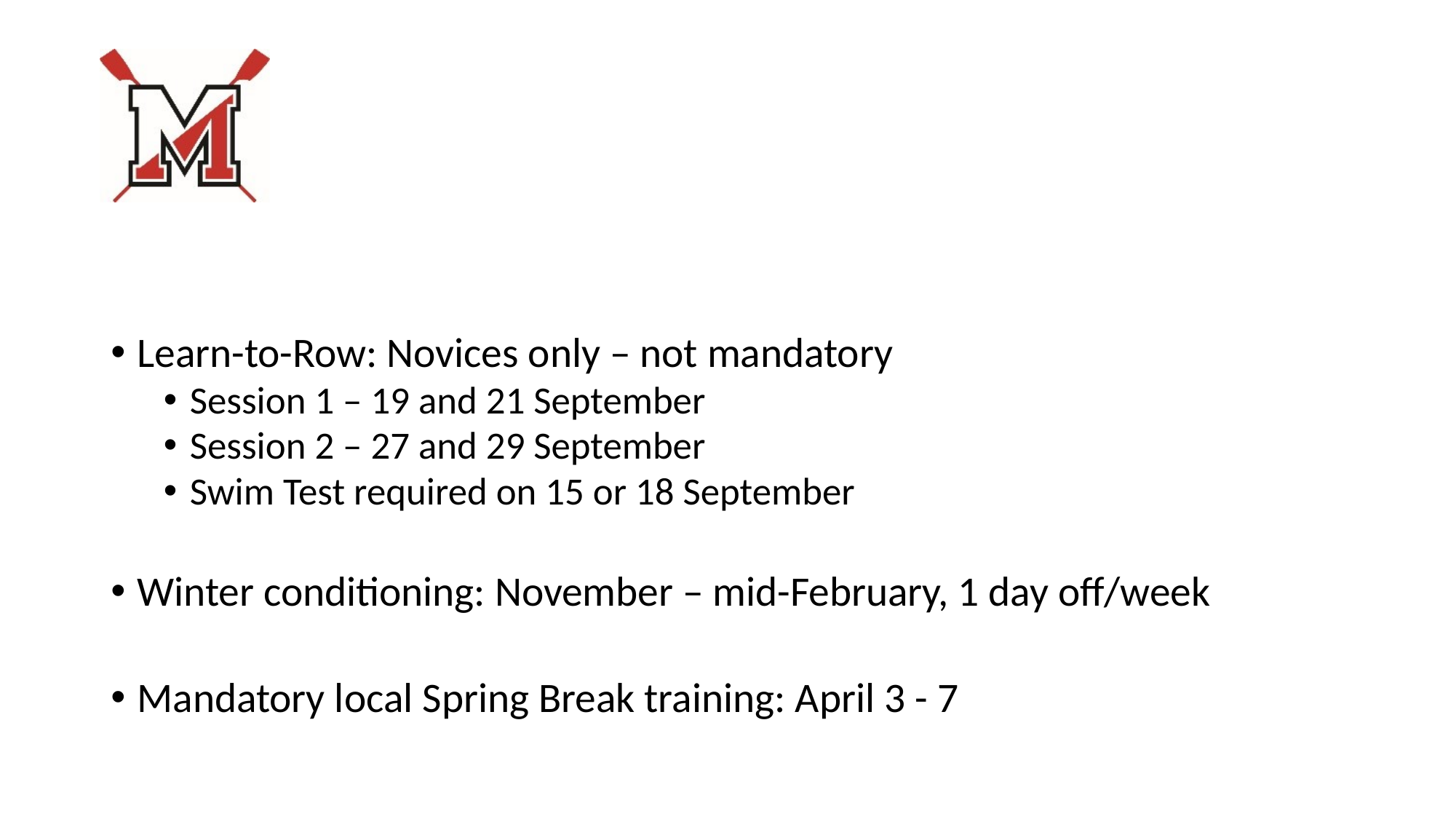

#

Learn-to-Row: Novices only – not mandatory
Session 1 – 19 and 21 September
Session 2 – 27 and 29 September
Swim Test required on 15 or 18 September

Winter conditioning: November – mid-February, 1 day off/week

Mandatory local Spring Break training: April 3 - 7